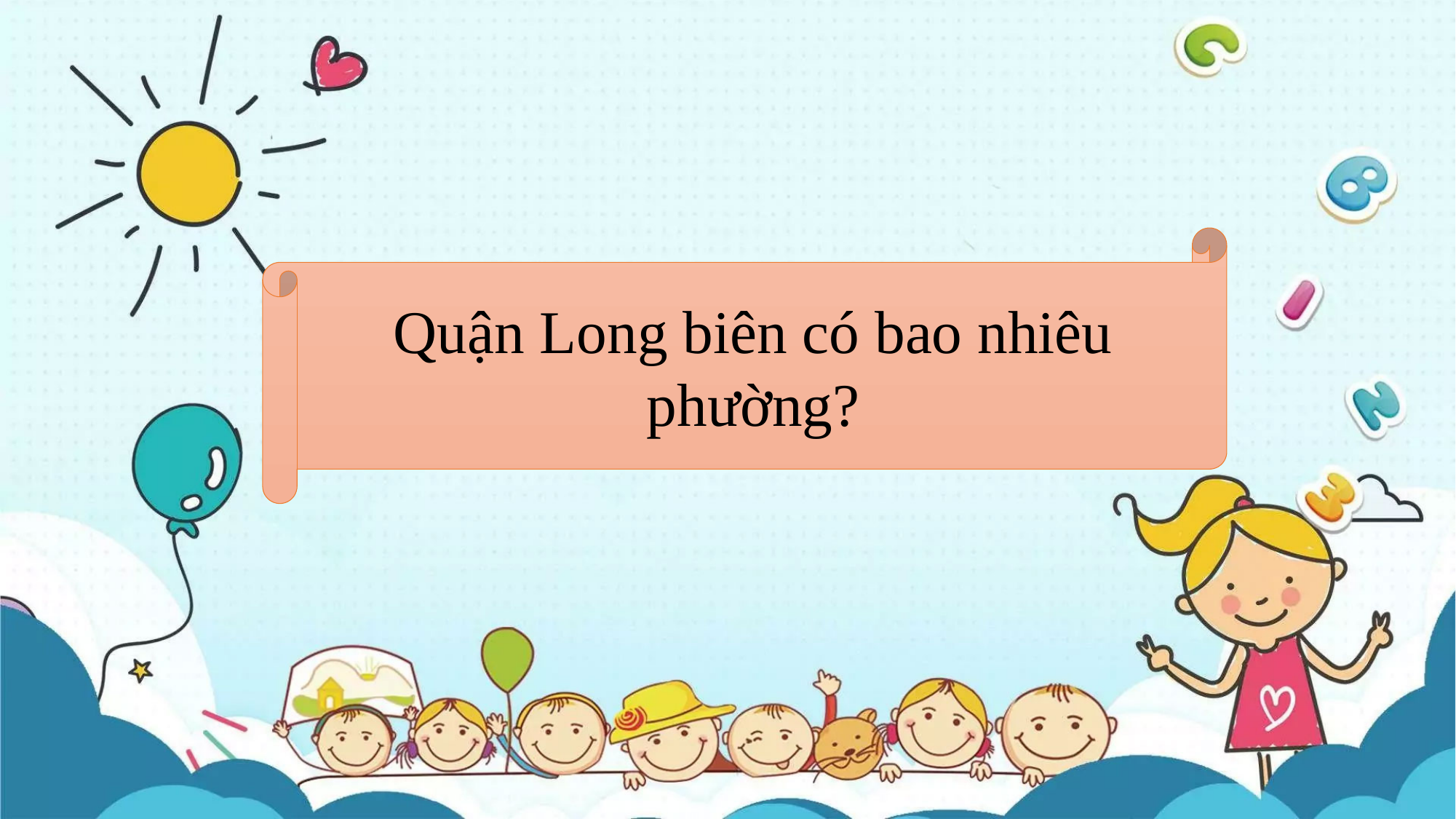

Quận Long biên có bao nhiêu phường?